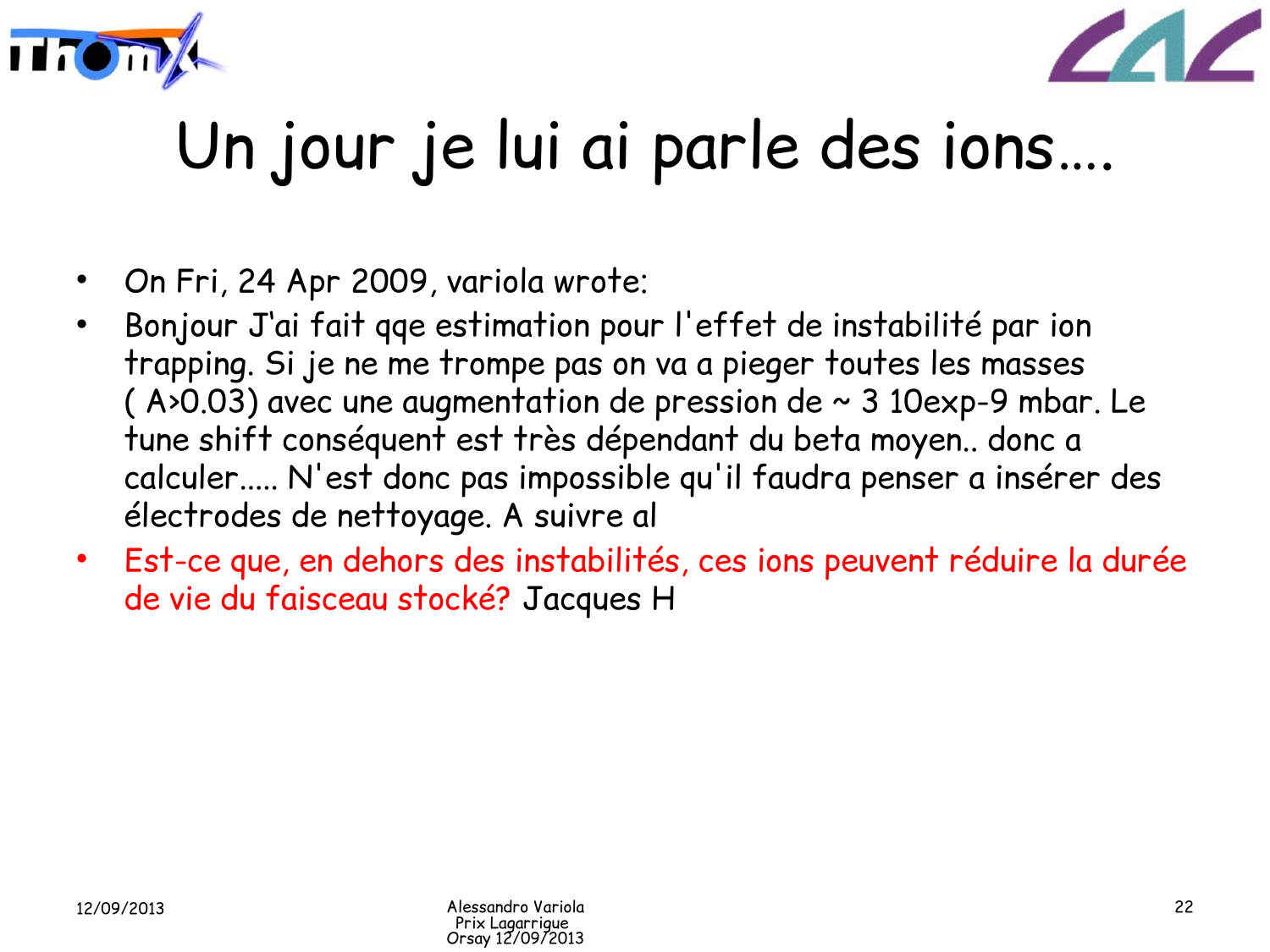

# Un jour je lui ai parle des ions….
On Fri, 24 Apr 2009, variola wrote:
Bonjour J‘ai fait qqe estimation pour l'effet de instabilité par ion trapping. Si je ne me trompe pas on va a pieger toutes les masses ( A>0.03) avec une augmentation de pression de ~ 3 10exp-9 mbar. Le tune shift conséquent est très dépendant du beta moyen.. donc a calculer..... N'est donc pas impossible qu'il faudra penser a insérer des électrodes de nettoyage. A suivre al
Est-ce que, en dehors des instabilités, ces ions peuvent réduire la durée de vie du faisceau stocké? Jacques H

12/09/2013
Alessandro Variola                                                     Prix Lagarrigue                                                     Orsay 12/09/2013
22